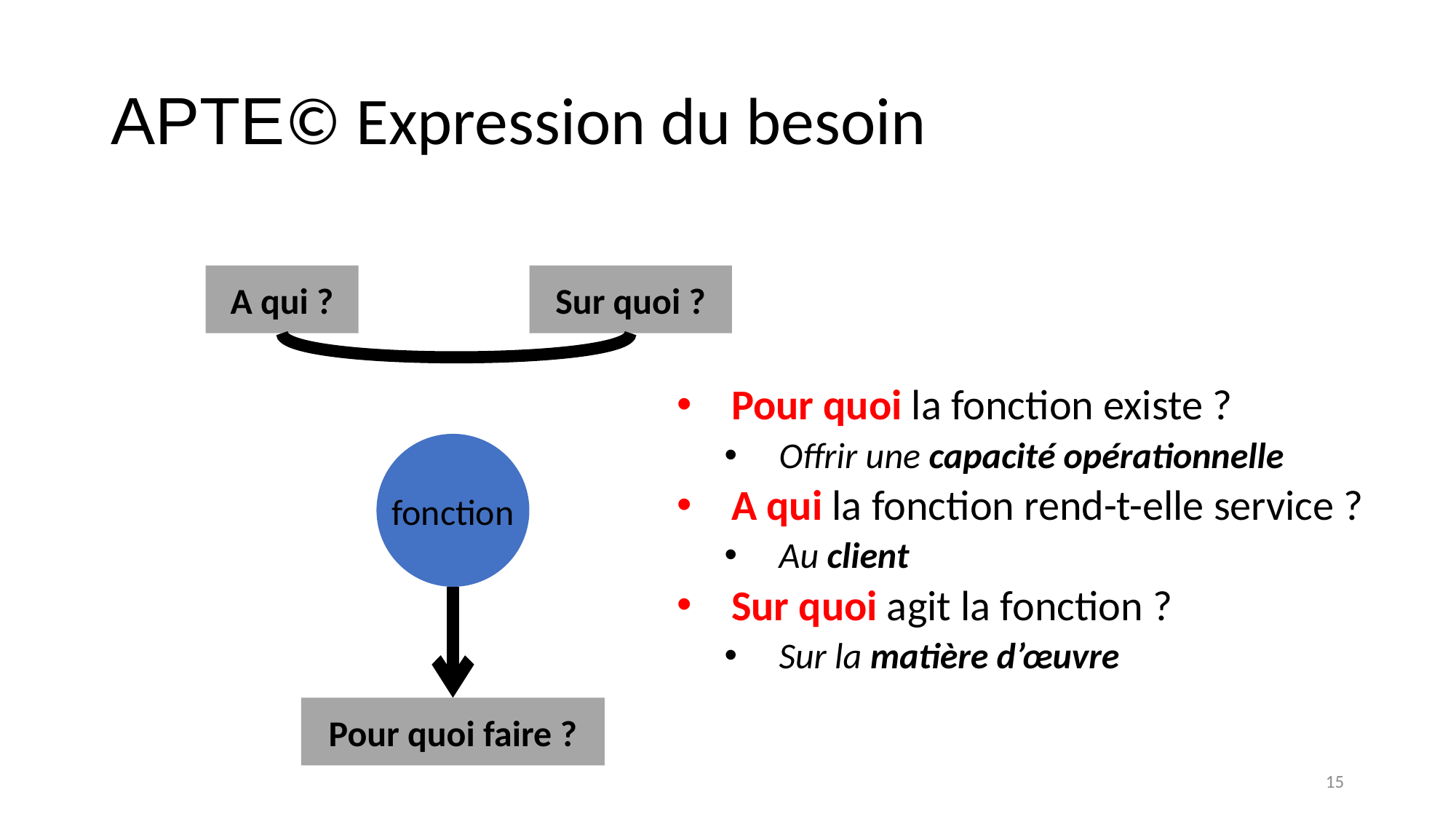

# APTE© Expression du besoin
A qui ?
Sur quoi ?
Pour quoi la fonction existe ?
Offrir une capacité opérationnelle
A qui la fonction rend-t-elle service ?
Au client
Sur quoi agit la fonction ?
Sur la matière d’œuvre
fonction
Pour quoi faire ?
15